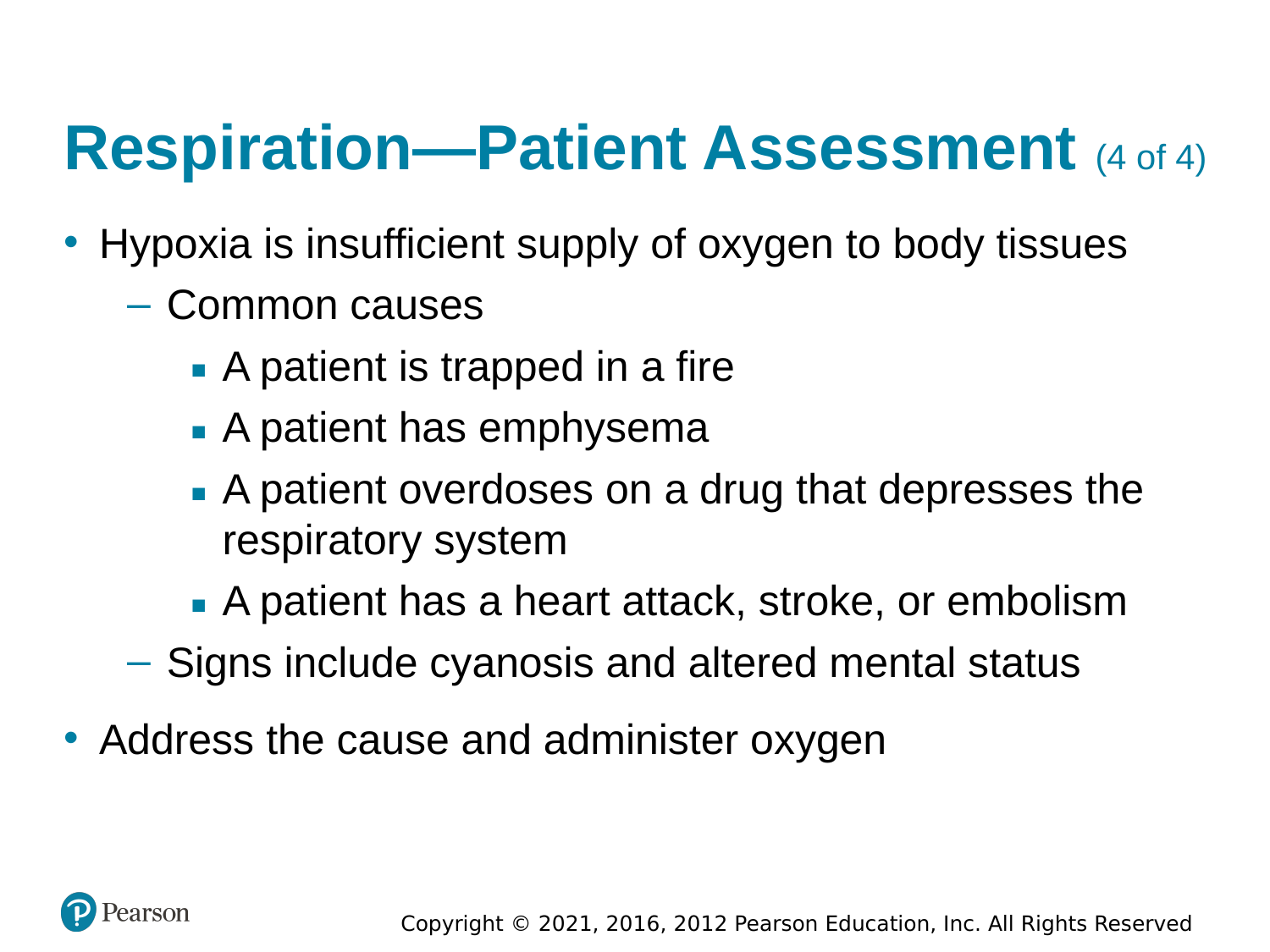

# Respiration—Patient Assessment (4 of 4)
Hypoxia is insufficient supply of oxygen to body tissues
Common causes
A patient is trapped in a fire
A patient has emphysema
A patient overdoses on a drug that depresses the respiratory system
A patient has a heart attack, stroke, or embolism
Signs include cyanosis and altered mental status
Address the cause and administer oxygen